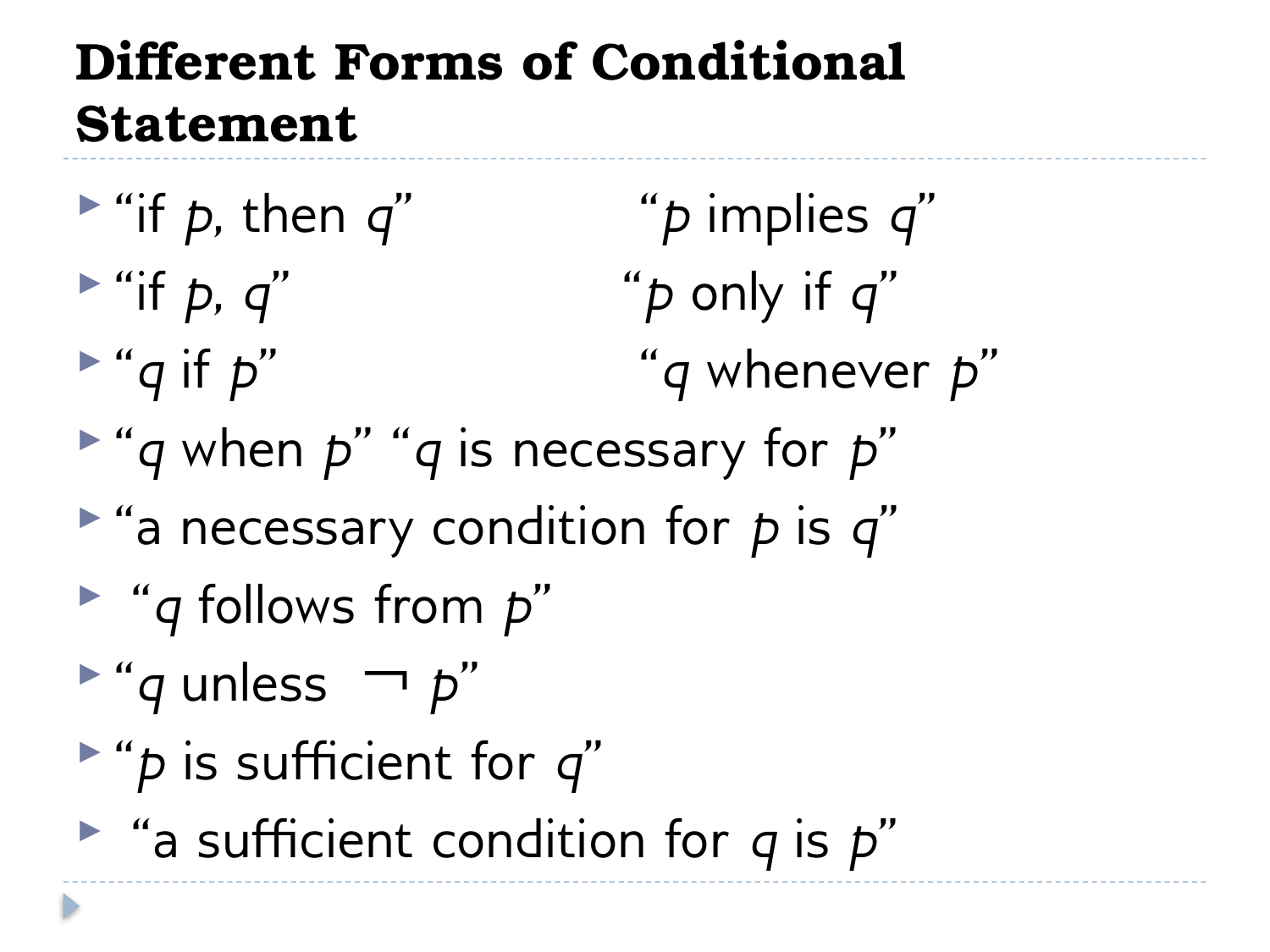

# Different Forms of Conditional Statement
“if p, then q”		 “p implies q”
“if p, q” 			“p only if q”
“q if p”			 “q whenever p”
“q when p” “q is necessary for p”
“a necessary condition for p is q”
 “q follows from p”
“q unless ￢p”
“p is sufficient for q”
 “a sufficient condition for q is p”